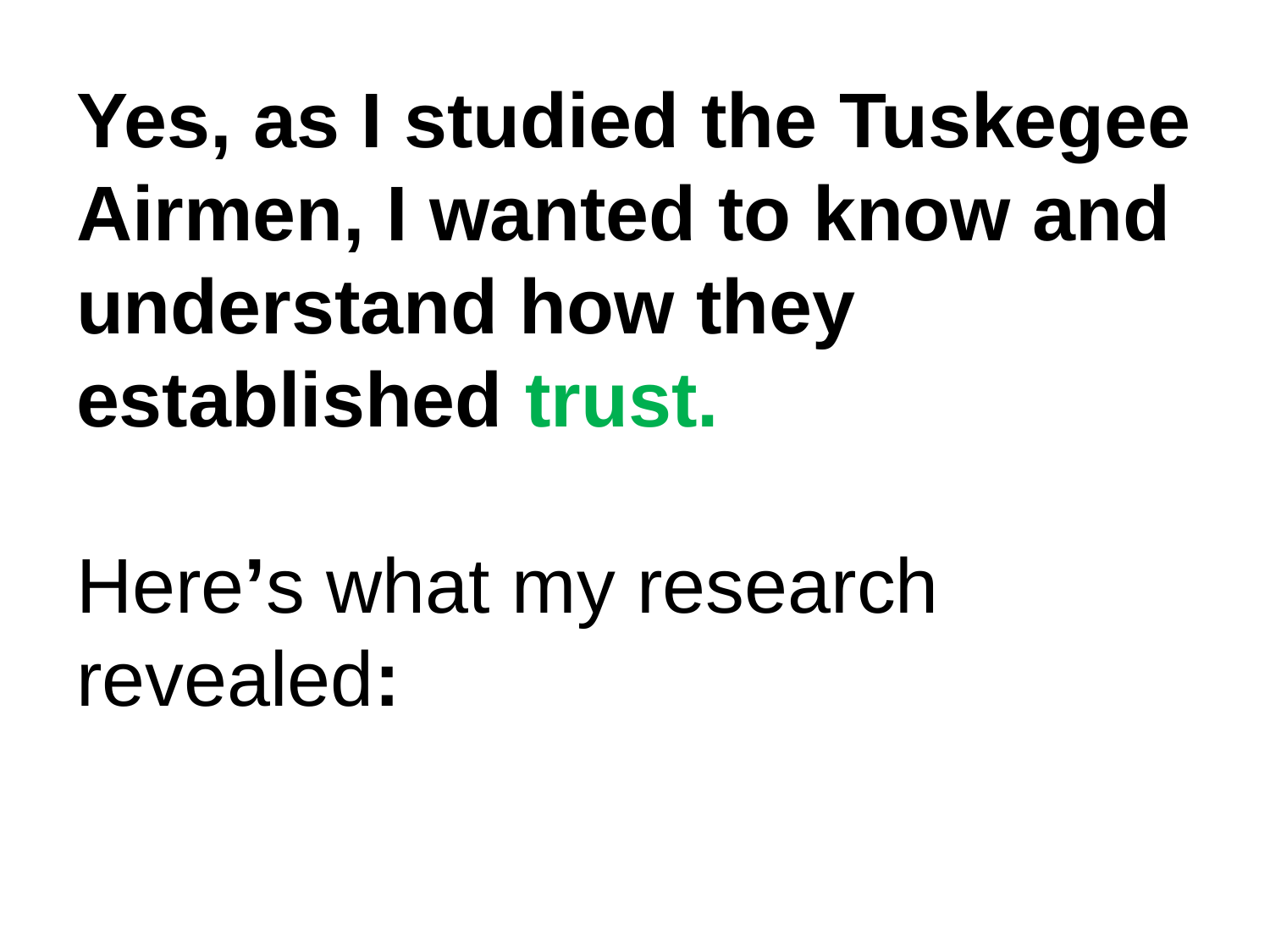

# Yes, as I studied the Tuskegee Airmen, I wanted to know and understand how they established trust.   Here’s what my research revealed: